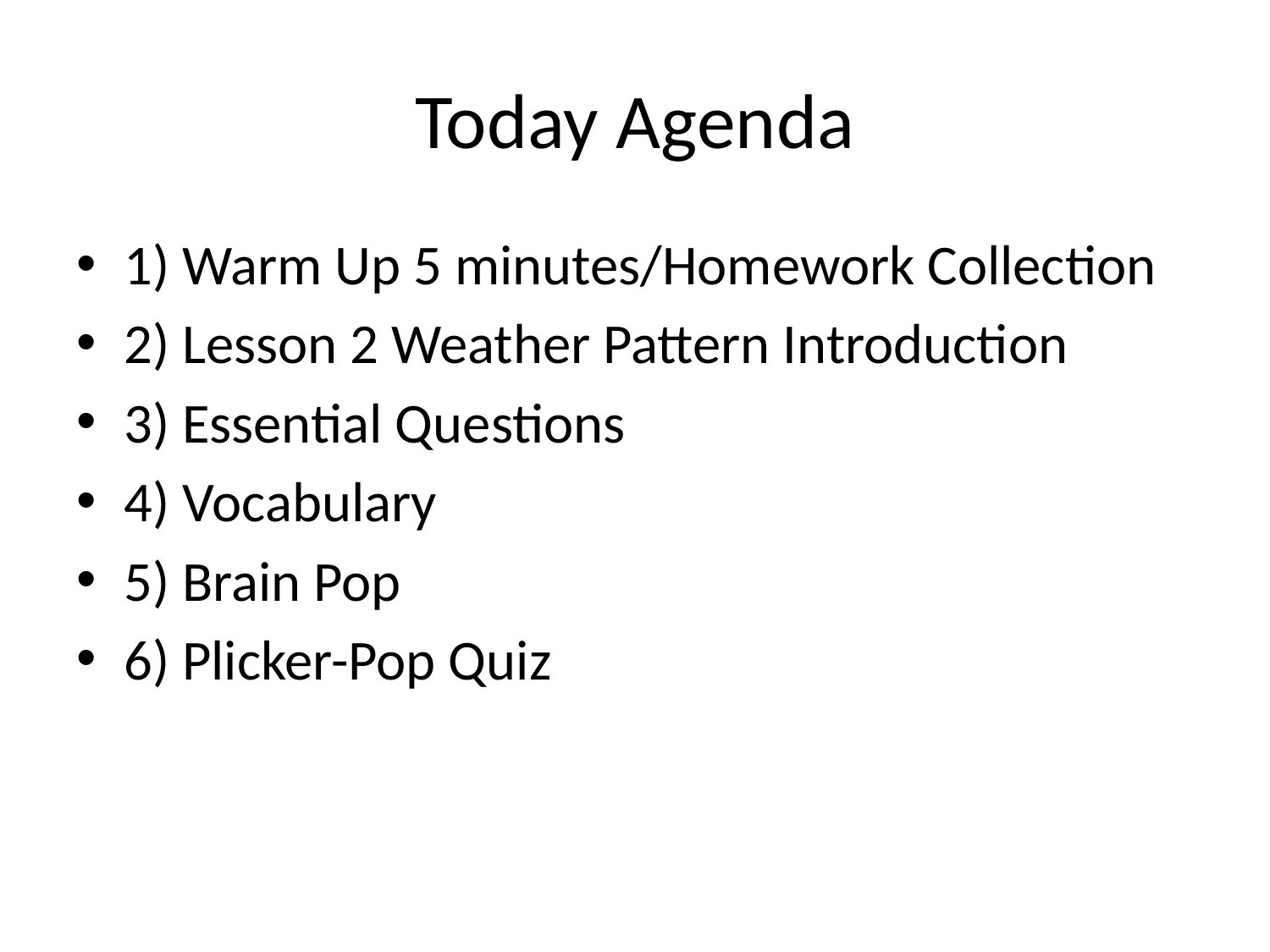

# Today Agenda
1) Warm Up 5 minutes/Homework Collection
2) Lesson 2 Weather Pattern Introduction
3) Essential Questions
4) Vocabulary
5) Brain Pop
6) Plicker-Pop Quiz